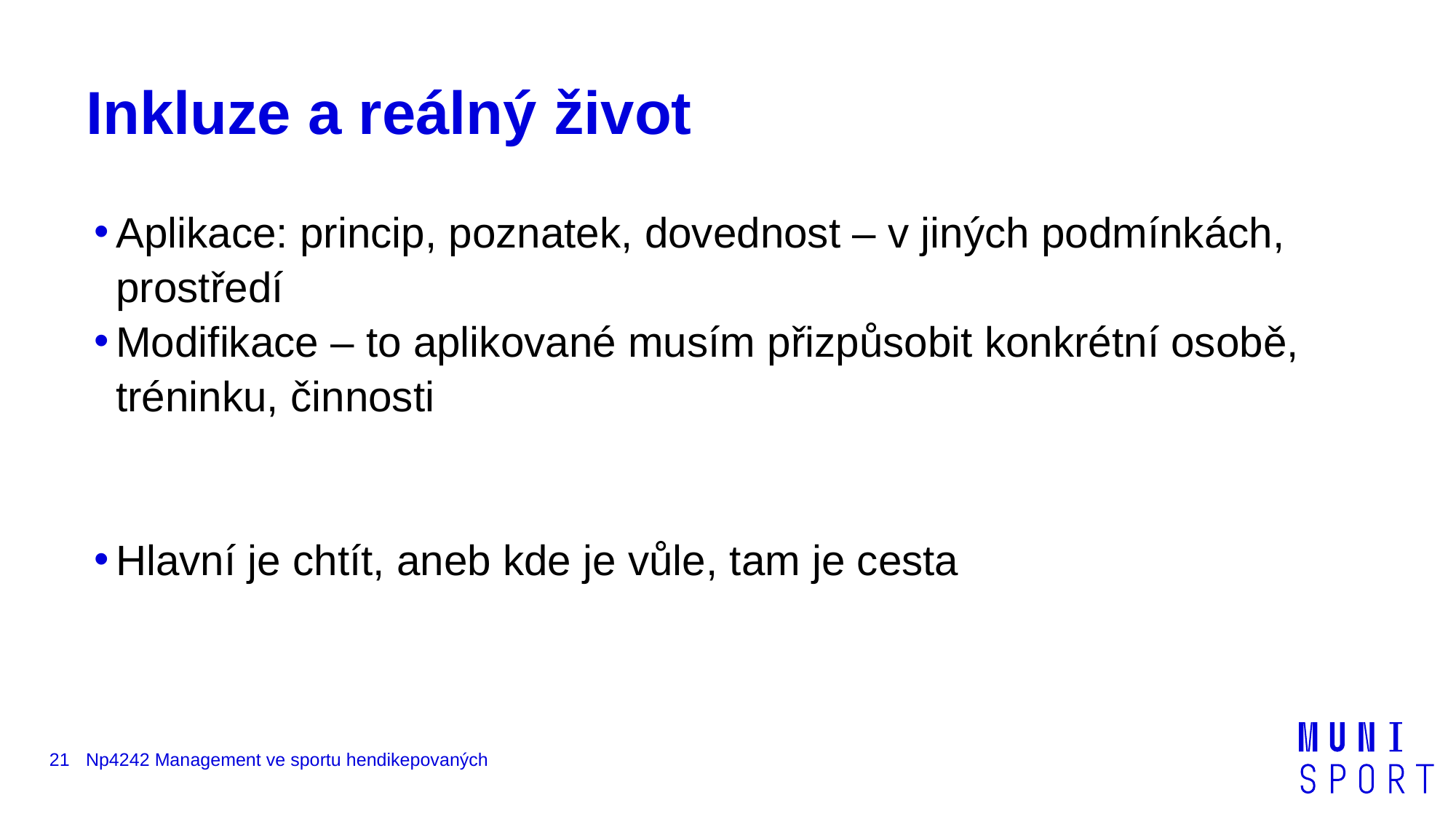

# Inkluze a reálný život
Aplikace: princip, poznatek, dovednost – v jiných podmínkách, prostředí
Modifikace – to aplikované musím přizpůsobit konkrétní osobě, tréninku, činnosti

Hlavní je chtít, aneb kde je vůle, tam je cesta
21
Np4242 Management ve sportu hendikepovaných